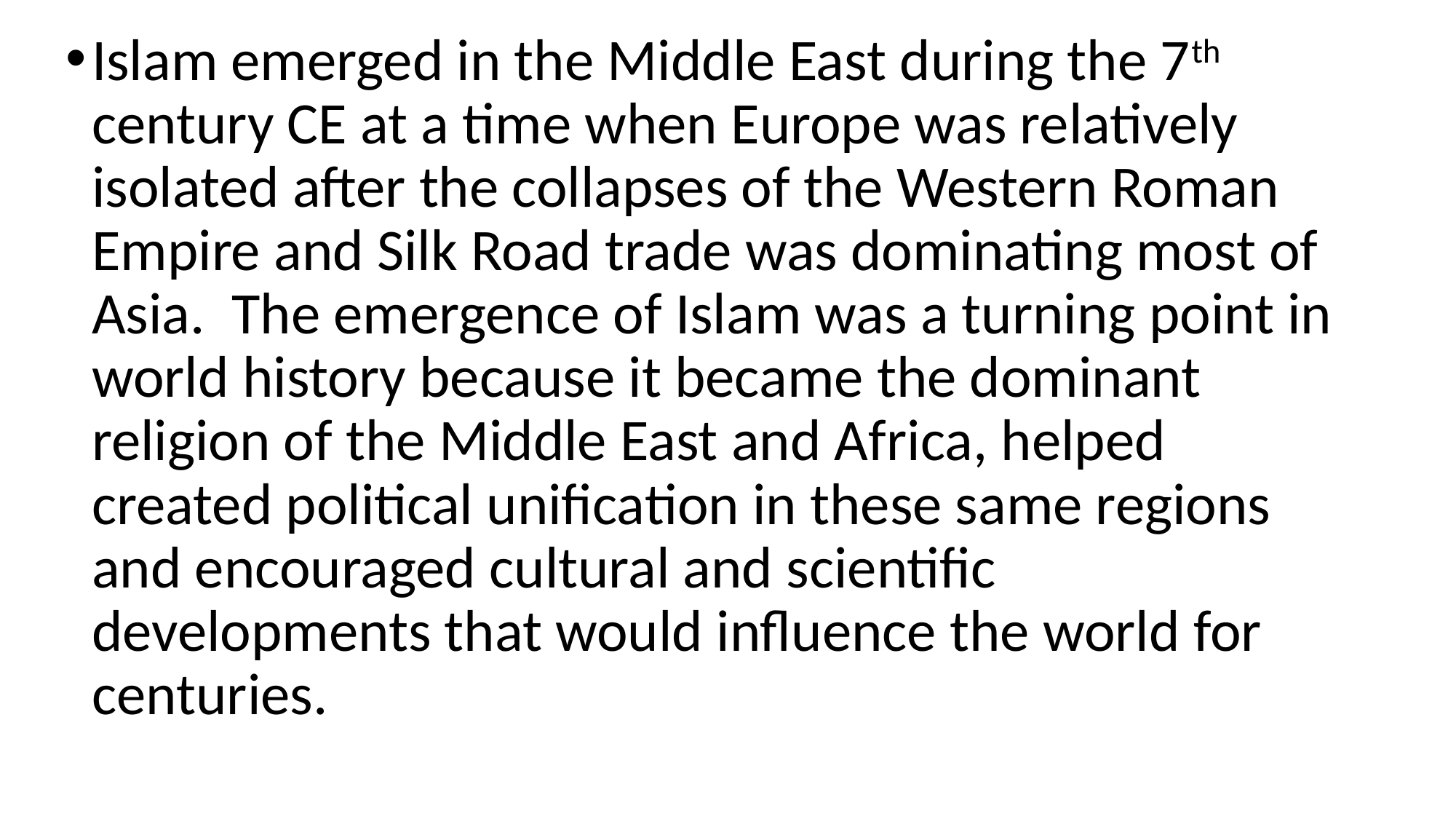

Islam emerged in the Middle East during the 7th century CE at a time when Europe was relatively isolated after the collapses of the Western Roman Empire and Silk Road trade was dominating most of Asia.  The emergence of Islam was a turning point in world history because it became the dominant religion of the Middle East and Africa, helped created political unification in these same regions and encouraged cultural and scientific developments that would influence the world for centuries.